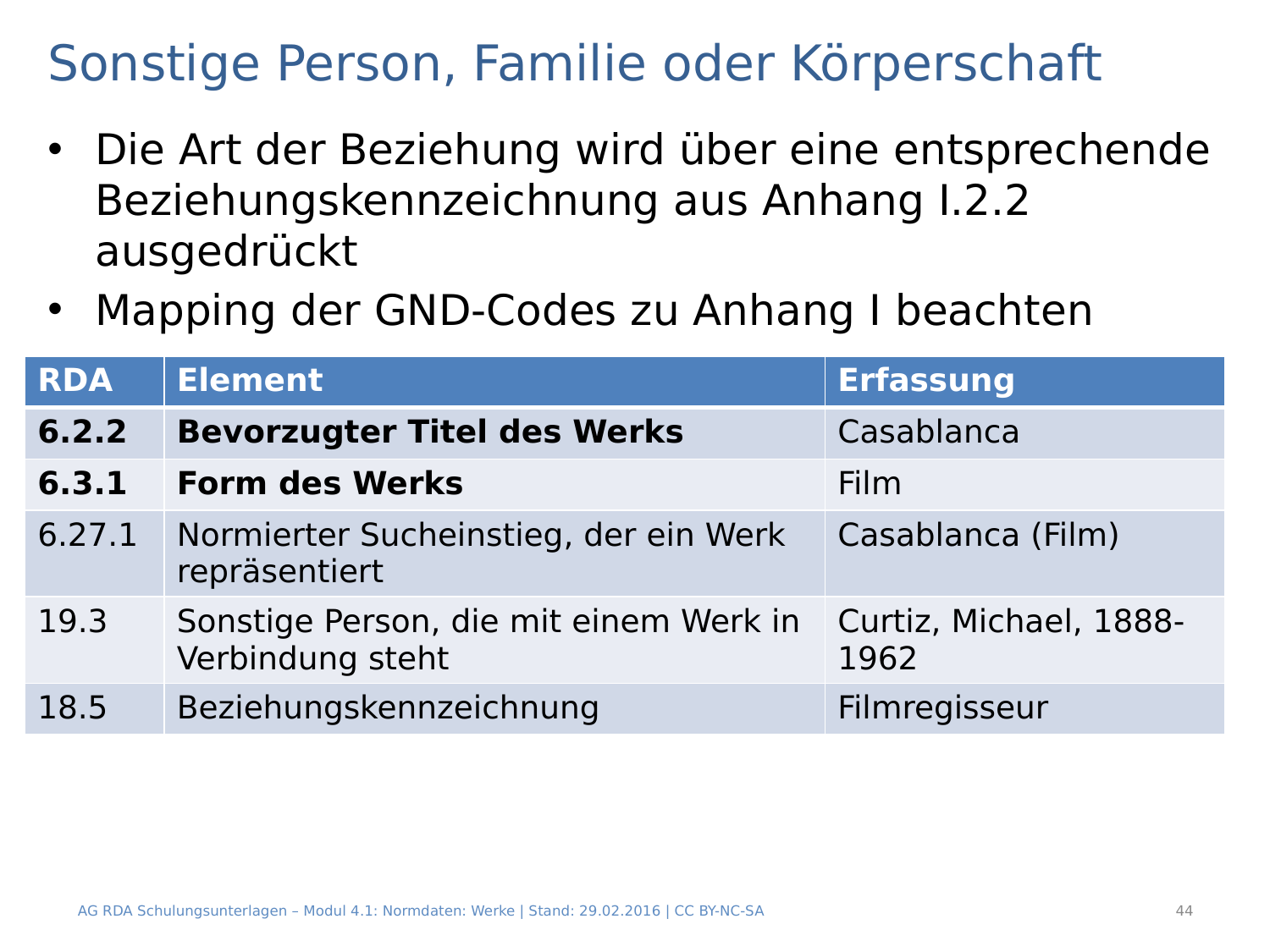

# Sonstige Person, Familie oder Körperschaft
Die Art der Beziehung wird über eine entsprechende Beziehungskennzeichnung aus Anhang I.2.2 ausgedrückt
Mapping der GND-Codes zu Anhang I beachten

| RDA | Element | Erfassung |
| --- | --- | --- |
| 6.2.2 | Bevorzugter Titel des Werks | Casablanca |
| 6.3.1 | Form des Werks | Film |
| 6.27.1 | Normierter Sucheinstieg, der ein Werk repräsentiert | Casablanca (Film) |
| 19.3 | Sonstige Person, die mit einem Werk in Verbindung steht | Curtiz, Michael, 1888-1962 |
| 18.5 | Beziehungskennzeichnung | Filmregisseur |
AG RDA Schulungsunterlagen – Modul 4.1: Normdaten: Werke | Stand: 29.02.2016 | CC BY-NC-SA
44